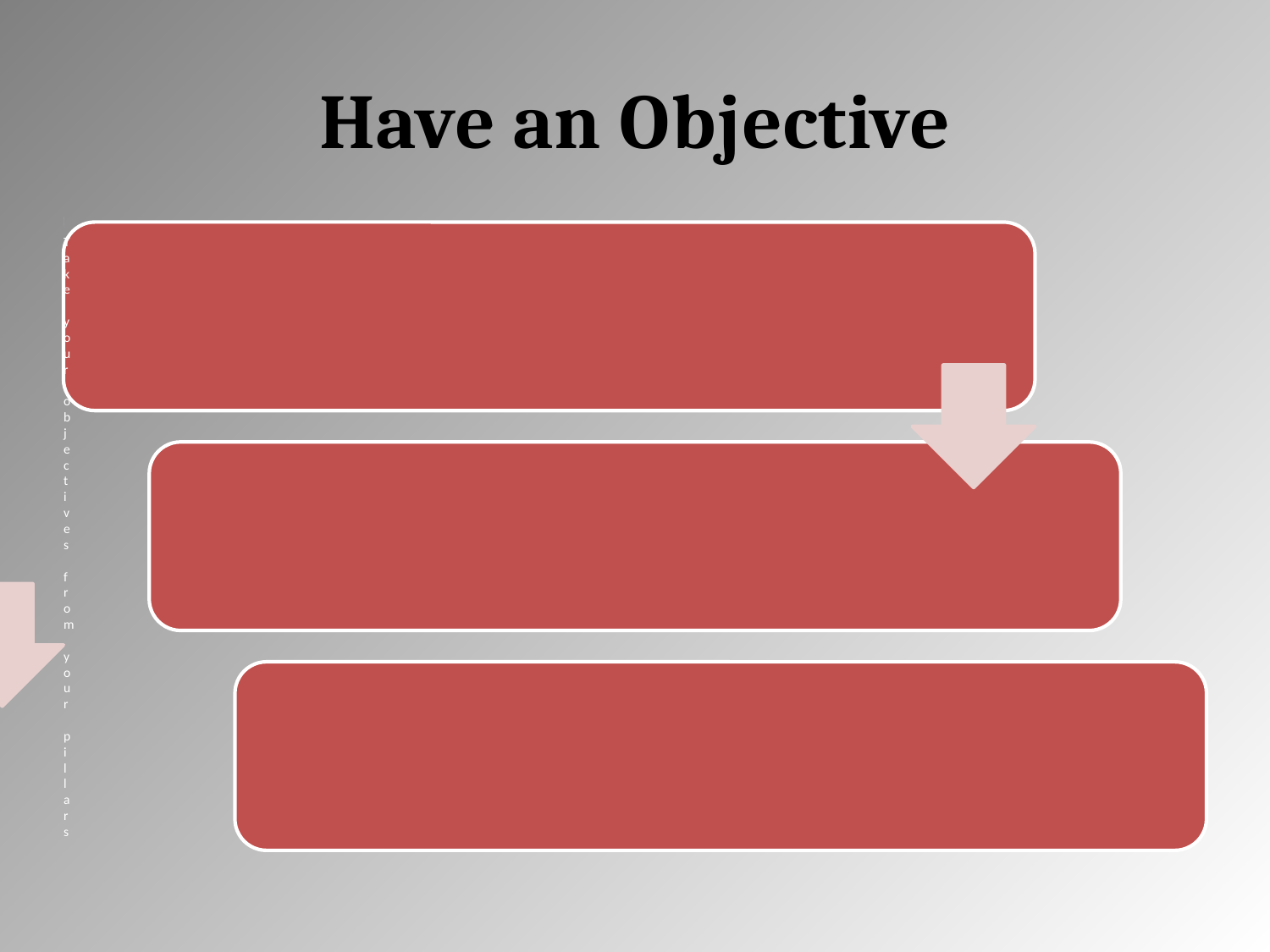

# Have an Objective
Take your objectives from your pillars